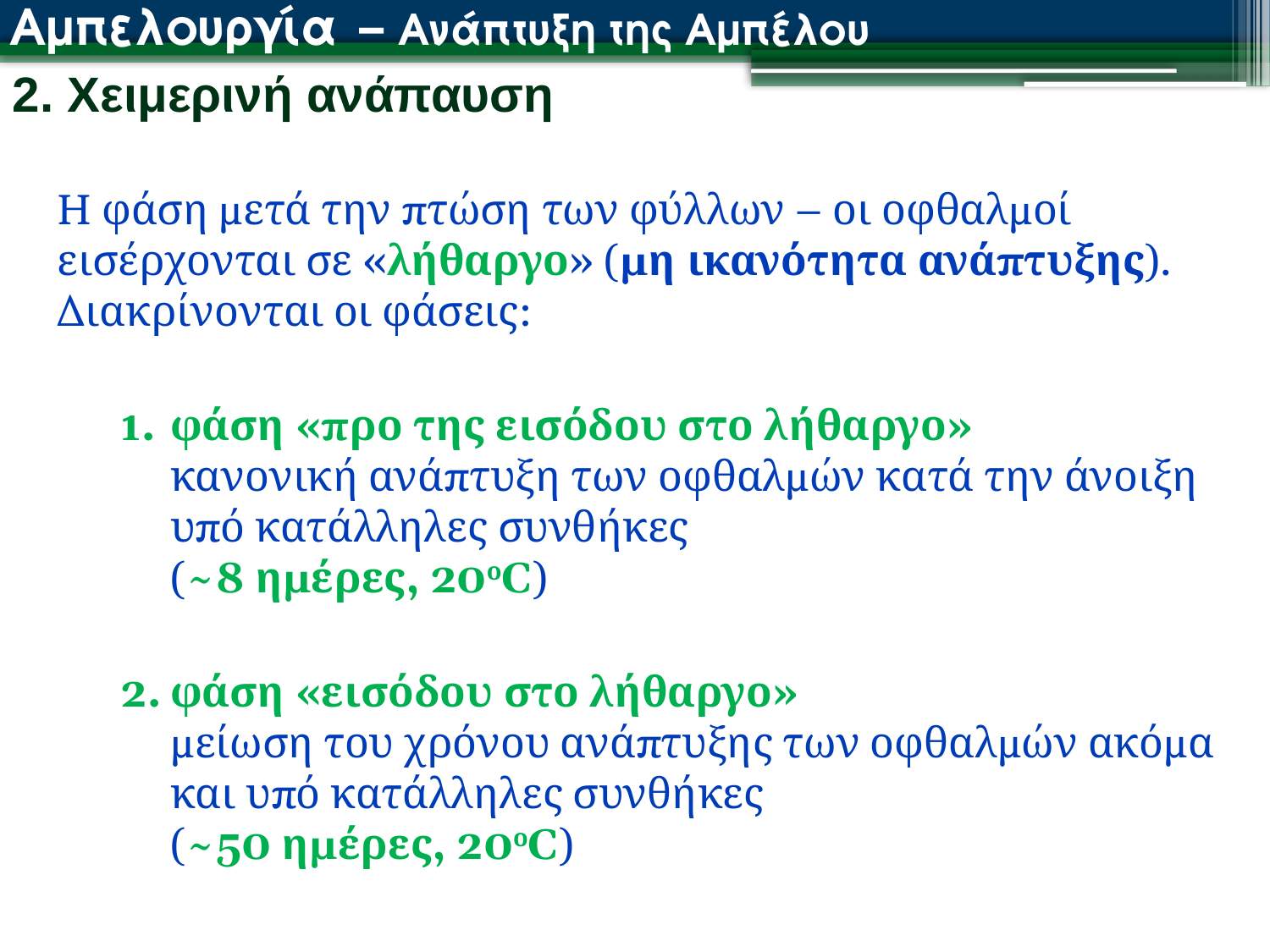

Αμπελουργία – Ανάπτυξη της Αμπέλου
2. Χειμερινή ανάπαυση
Η φάση μετά την πτώση των φύλλων – οι οφθαλμοί εισέρχονται σε «λήθαργο» (μη ικανότητα ανάπτυξης). Διακρίνονται οι φάσεις:
φάση «προ της εισόδου στο λήθαργο»
κανονική ανάπτυξη των οφθαλμών κατά την άνοιξη υπό κατάλληλες συνθήκες
(~8 ημέρες, 20οC)
φάση «εισόδου στο λήθαργο»
μείωση του χρόνου ανάπτυξης των οφθαλμών ακόμα και υπό κατάλληλες συνθήκες
(~50 ημέρες, 20οC)